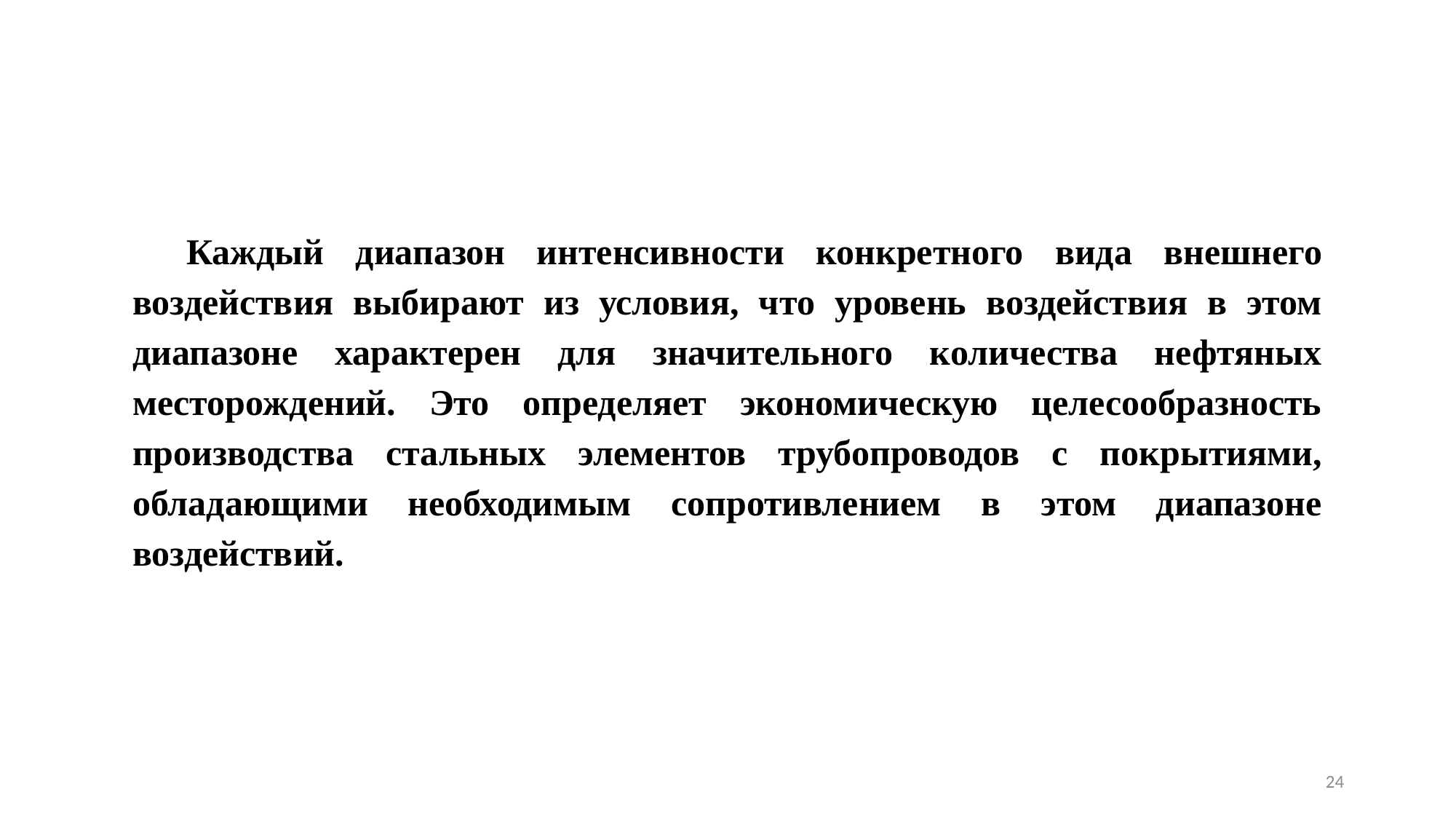

Каждый диапазон интенсивности конкретного вида внешнего воздействия выбирают из условия, что уровень воздействия в этом диапазоне характерен для значительного количества нефтяных месторождений. Это определяет экономическую целесообразность производства стальных элементов трубопроводов с покрытиями, обладающими необходимым сопротивлением в этом диапазоне воздействий.
24